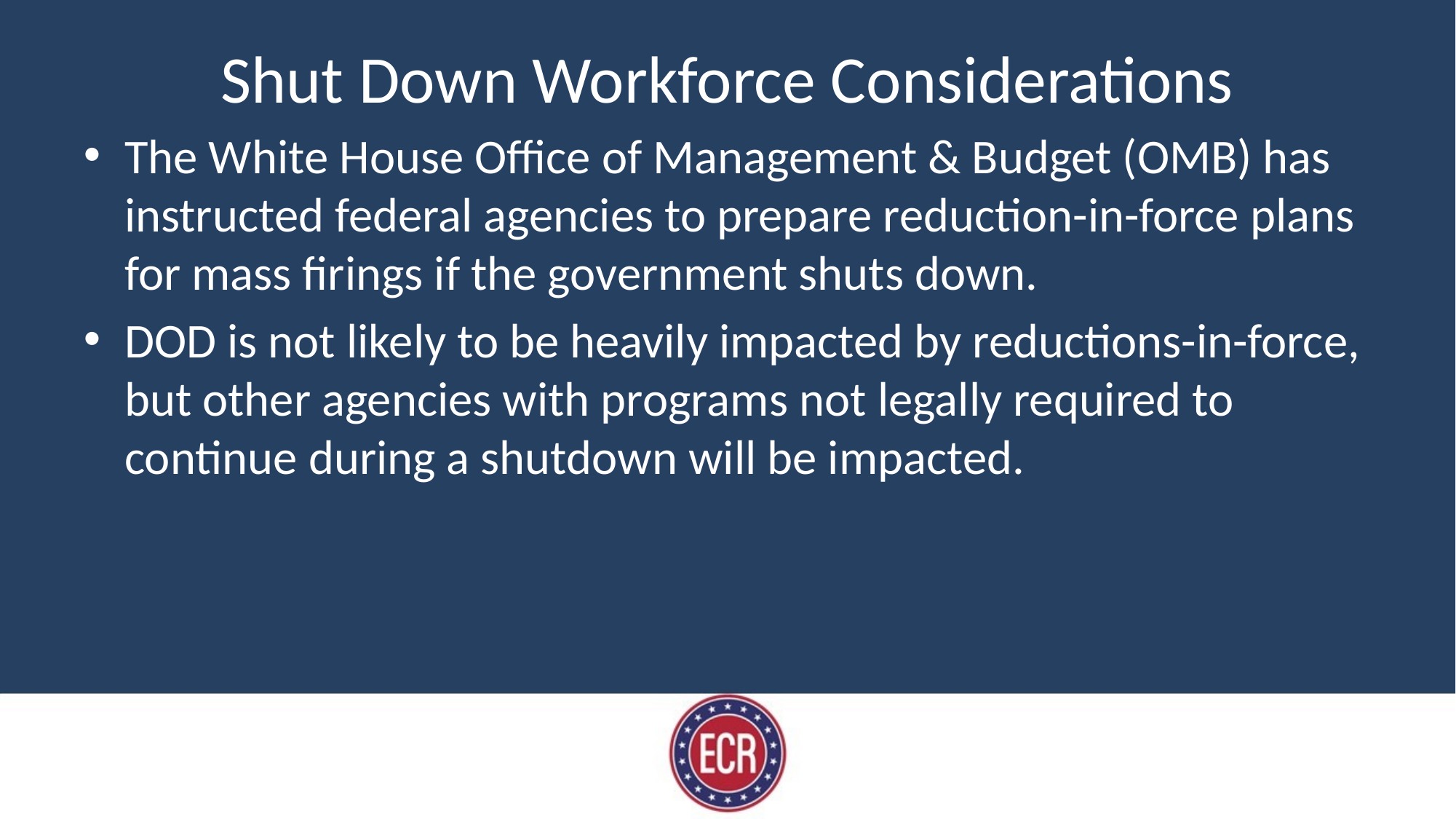

# Shut Down Workforce Considerations
The White House Office of Management & Budget (OMB) has instructed federal agencies to prepare reduction-in-force plans for mass firings if the government shuts down.
DOD is not likely to be heavily impacted by reductions-in-force, but other agencies with programs not legally required to continue during a shutdown will be impacted.